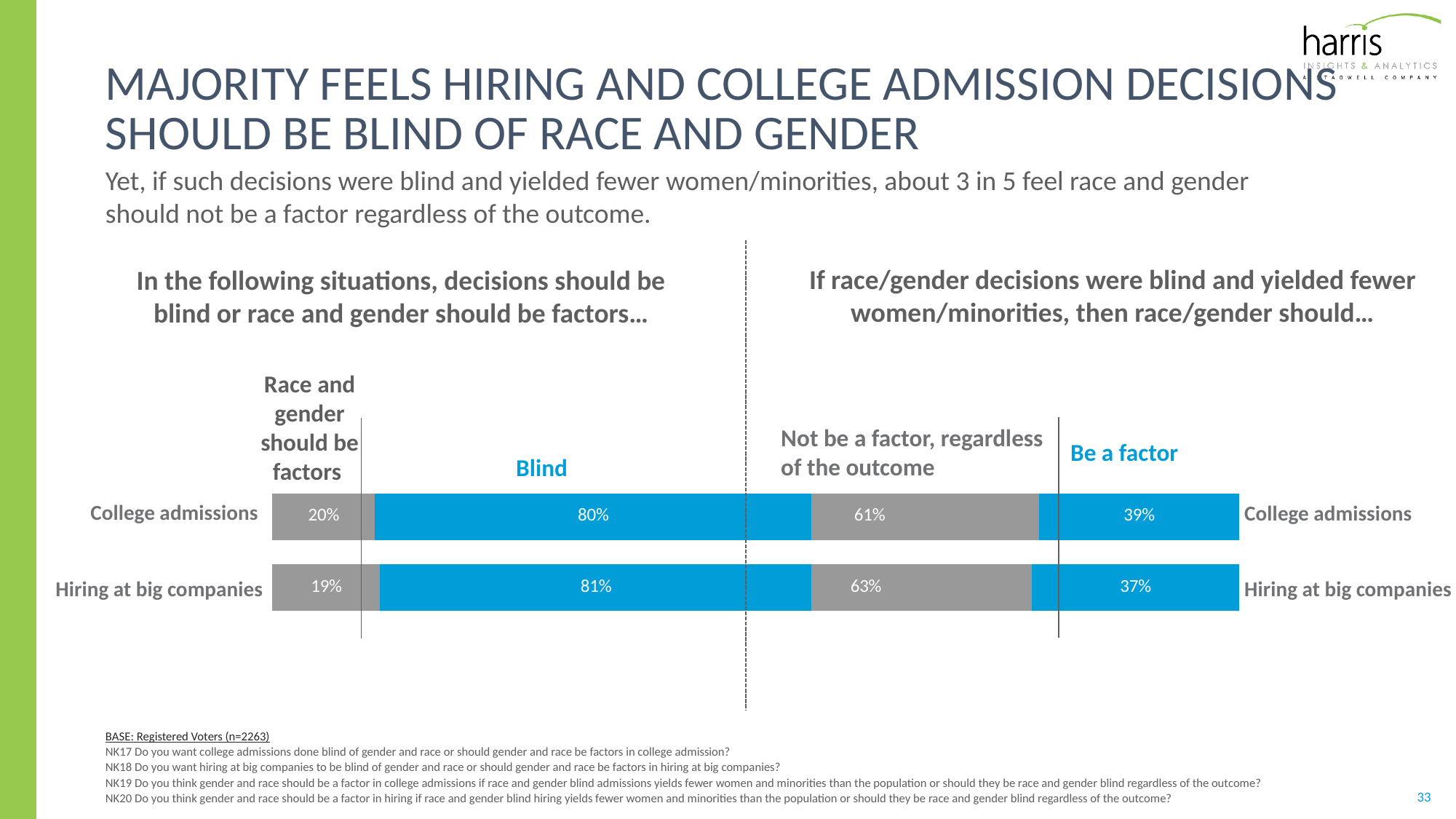

# Majority feels hiring and college admission decisions should be blind of race and gender
Yet, if such decisions were blind and yielded fewer women/minorities, about 3 in 5 feel race and gender should not be a factor regardless of the outcome.
If race/gender decisions were blind and yielded fewer women/minorities, then race/gender should…
Be a factor
Not be a factor, regardless of the outcome

### Chart

| Category | Should not be factors  | Should be factors |
|---|---|---|
| College | -0.61 | 0.38 |
| Workplace | -0.63 | 0.37 |
College admissions
Hiring at big companies
In the following situations, decisions should be blind or race and gender should be factors…
Race and gender should be factors
Blind
College admissions
Hiring at big companies

### Chart

| Category | Factors | Blind |
|---|---|---|
| College | -0.2 | 0.8 |
| Workplace | -0.19 | 0.81 |
BASE: Registered Voters (n=2263)
NK17 Do you want college admissions done blind of gender and race or should gender and race be factors in college admission?
NK18 Do you want hiring at big companies to be blind of gender and race or should gender and race be factors in hiring at big companies?
NK19 Do you think gender and race should be a factor in college admissions if race and gender blind admissions yields fewer women and minorities than the population or should they be race and gender blind regardless of the outcome?
NK20 Do you think gender and race should be a factor in hiring if race and gender blind hiring yields fewer women and minorities than the population or should they be race and gender blind regardless of the outcome?